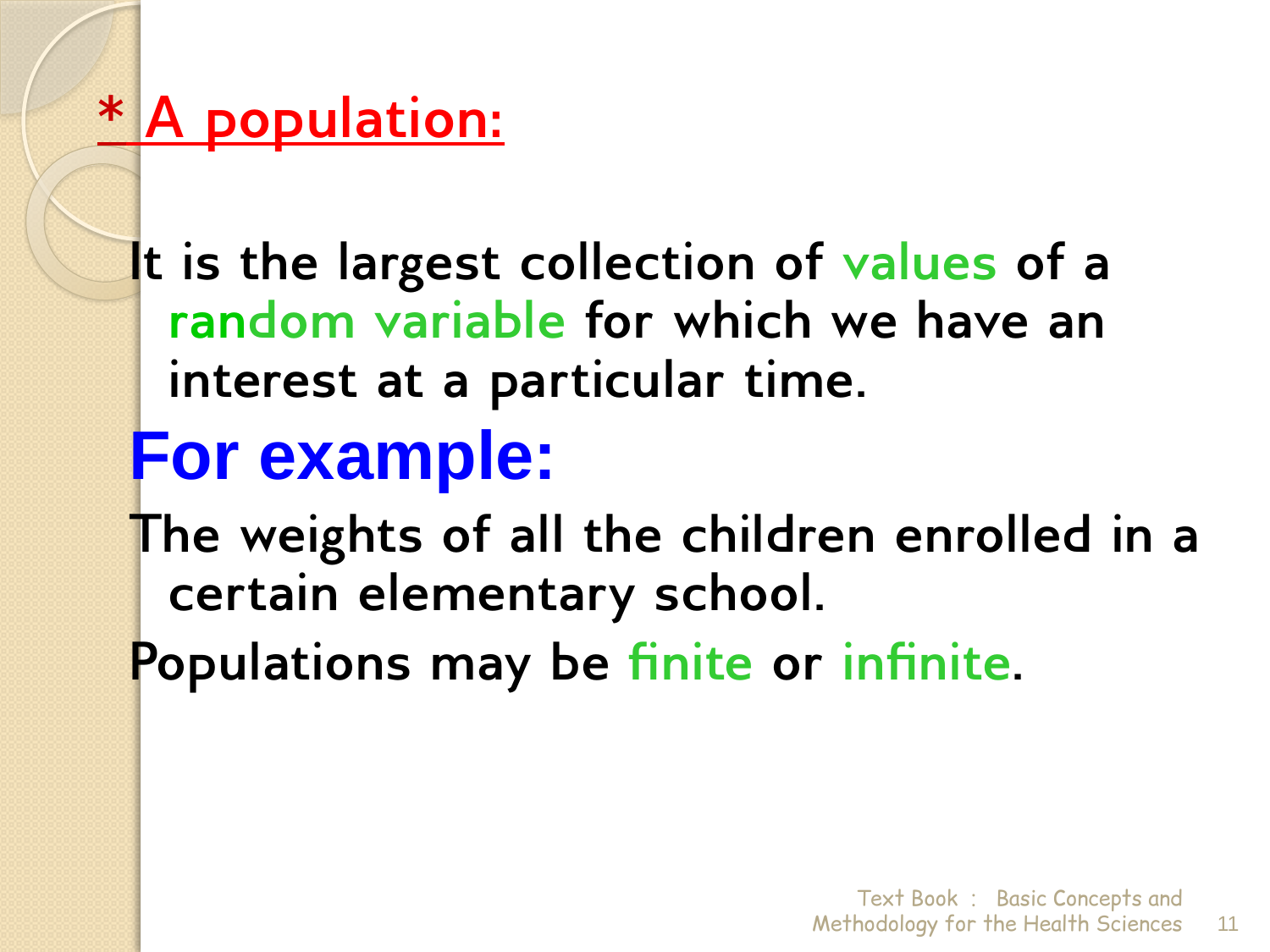

# * A population:
It is the largest collection of values of a random variable for which we have an interest at a particular time.
For example:
The weights of all the children enrolled in a certain elementary school.
Populations may be finite or infinite.
Text Book  :   Basic Concepts and Methodology for the Health Sciences
11